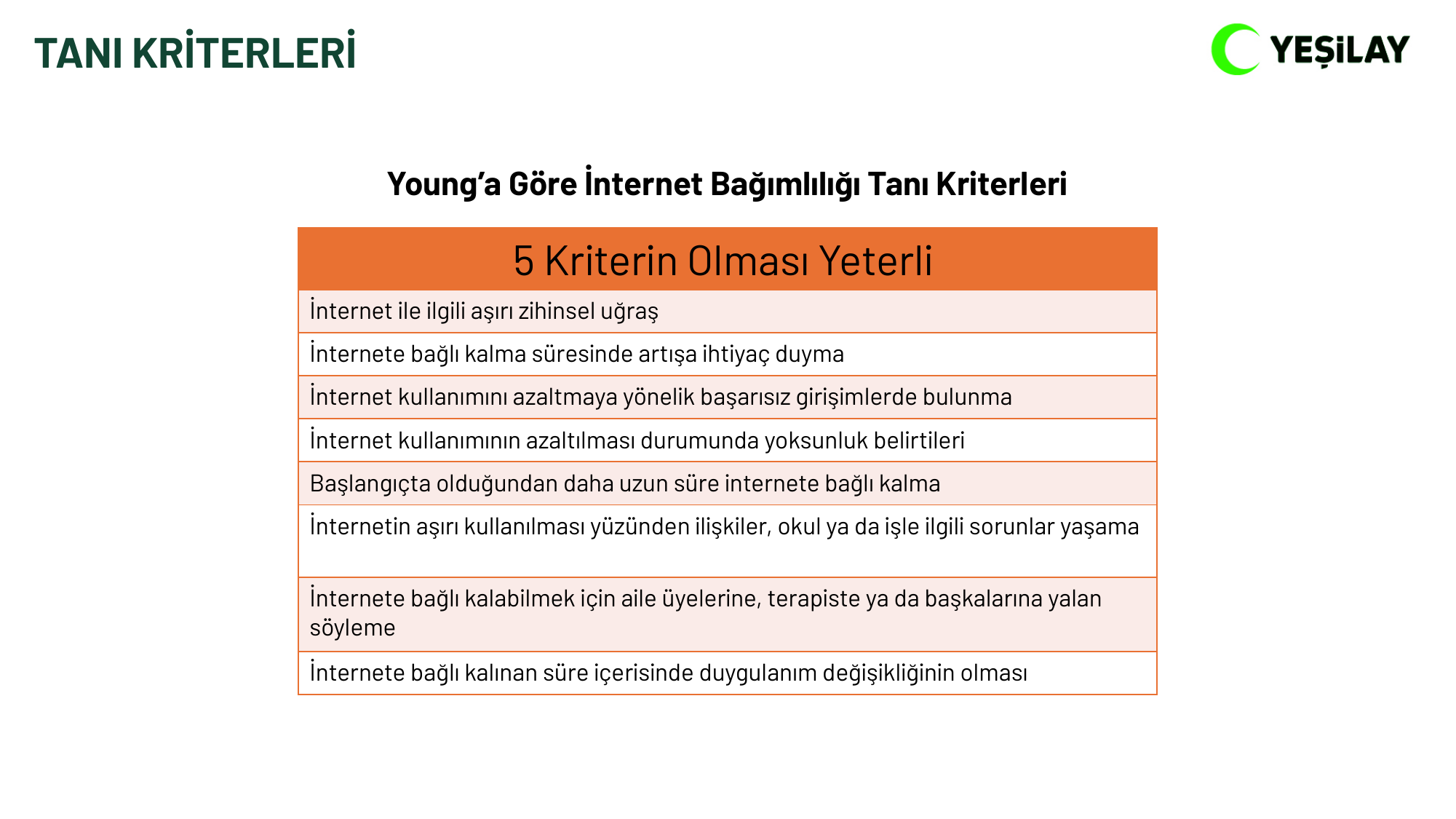

TANI KRİTERLERİ
Young’a Göre İnternet Bağımlılığı Tanı Kriterleri
| 5 Kriterin Olması Yeterli |
| --- |
| İnternet ile ilgili aşırı zihinsel uğraş |
| İnternete bağlı kalma süresinde artışa ihtiyaç duyma |
| İnternet kullanımını azaltmaya yönelik başarısız girişimlerde bulunma |
| İnternet kullanımının azaltılması durumunda yoksunluk belirtileri |
| Başlangıçta olduğundan daha uzun süre internete bağlı kalma |
| İnternetin aşırı kullanılması yüzünden ilişkiler, okul ya da işle ilgili sorunlar yaşama |
| İnternete bağlı kalabilmek için aile üyelerine, terapiste ya da başkalarına yalan söyleme |
| İnternete bağlı kalınan süre içerisinde duygulanım değişikliğinin olması |